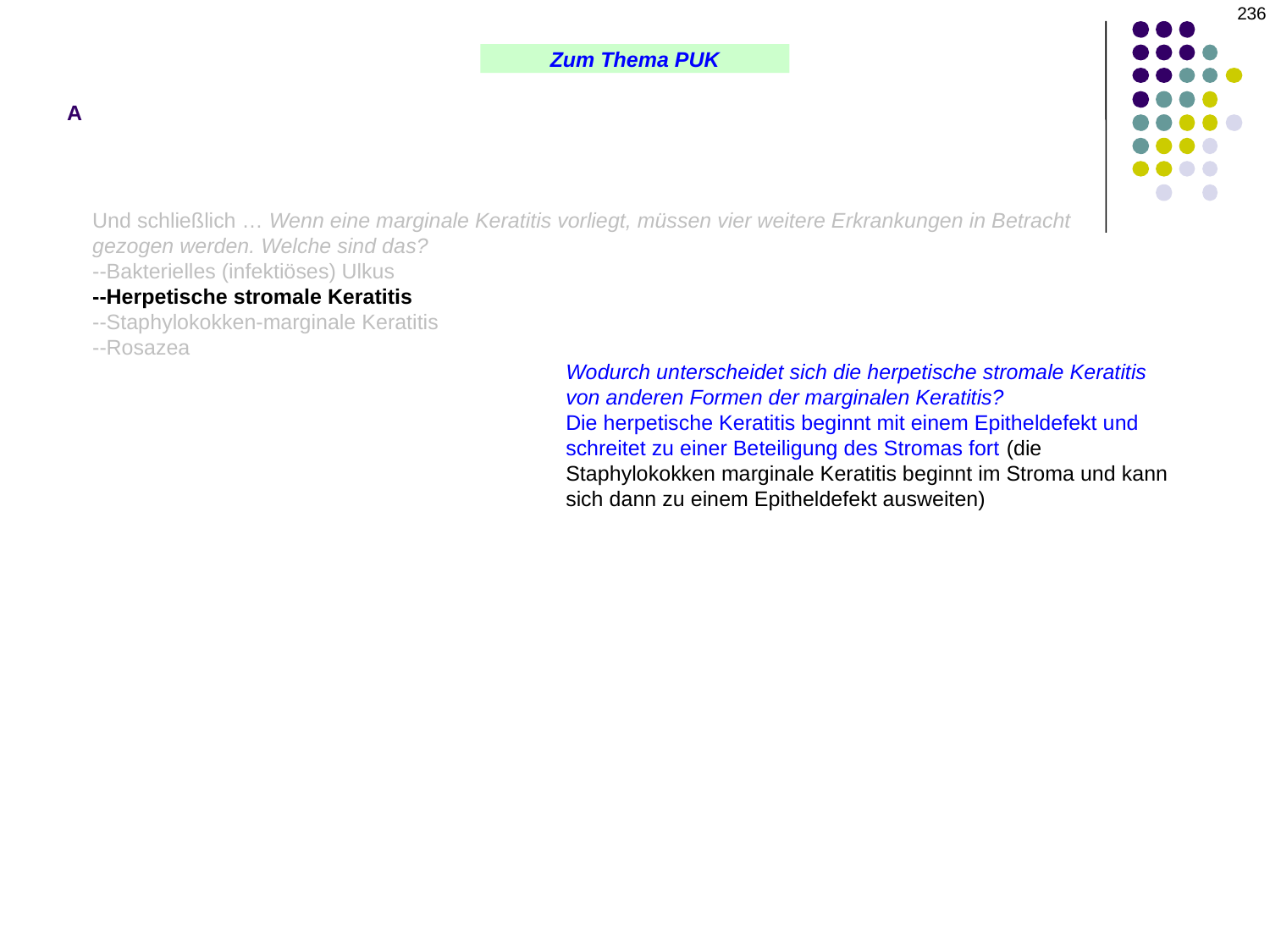

236
A
Zum Thema PUK
Und schließlich … Wenn eine marginale Keratitis vorliegt, müssen vier weitere Erkrankungen in Betracht gezogen werden. Welche sind das?
--Bakterielles (infektiöses) Ulkus
--Herpetische stromale Keratitis
--Staphylokokken-marginale Keratitis
--Rosazea
Wodurch unterscheidet sich die herpetische stromale Keratitis von anderen Formen der marginalen Keratitis?
Die herpetische Keratitis beginnt mit einem Epitheldefekt und schreitet zu einer Beteiligung des Stromas fort (die Staphylokokken marginale Keratitis beginnt im Stroma und kann sich dann zu einem Epitheldefekt ausweiten)